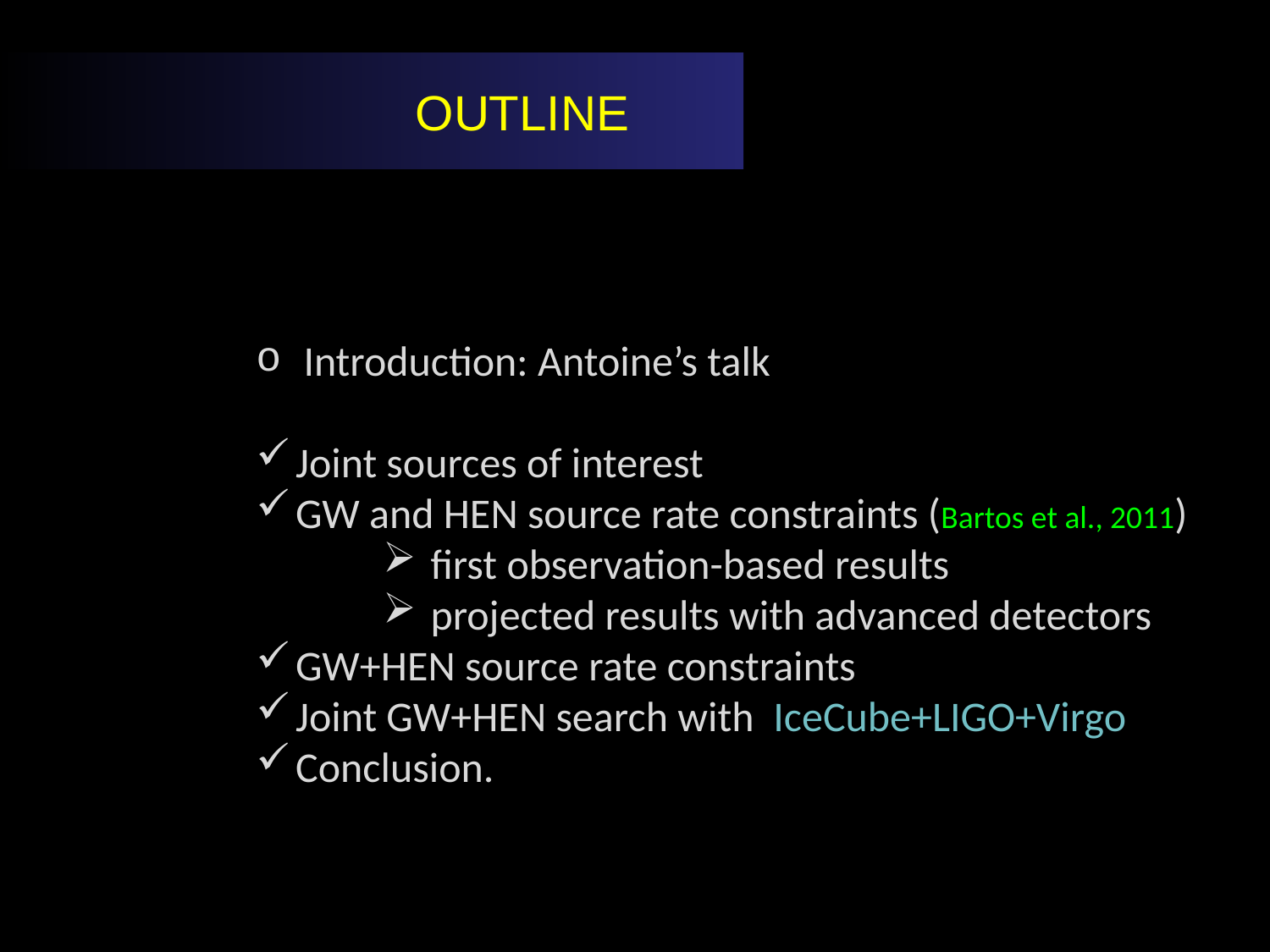

Outline
Introduction: Antoine’s talk
Joint sources of interest
GW and HEN source rate constraints (Bartos et al., 2011)
first observation-based results
projected results with advanced detectors
GW+HEN source rate constraints
Joint GW+HEN search with  IceCube+LIGO+Virgo
Conclusion.